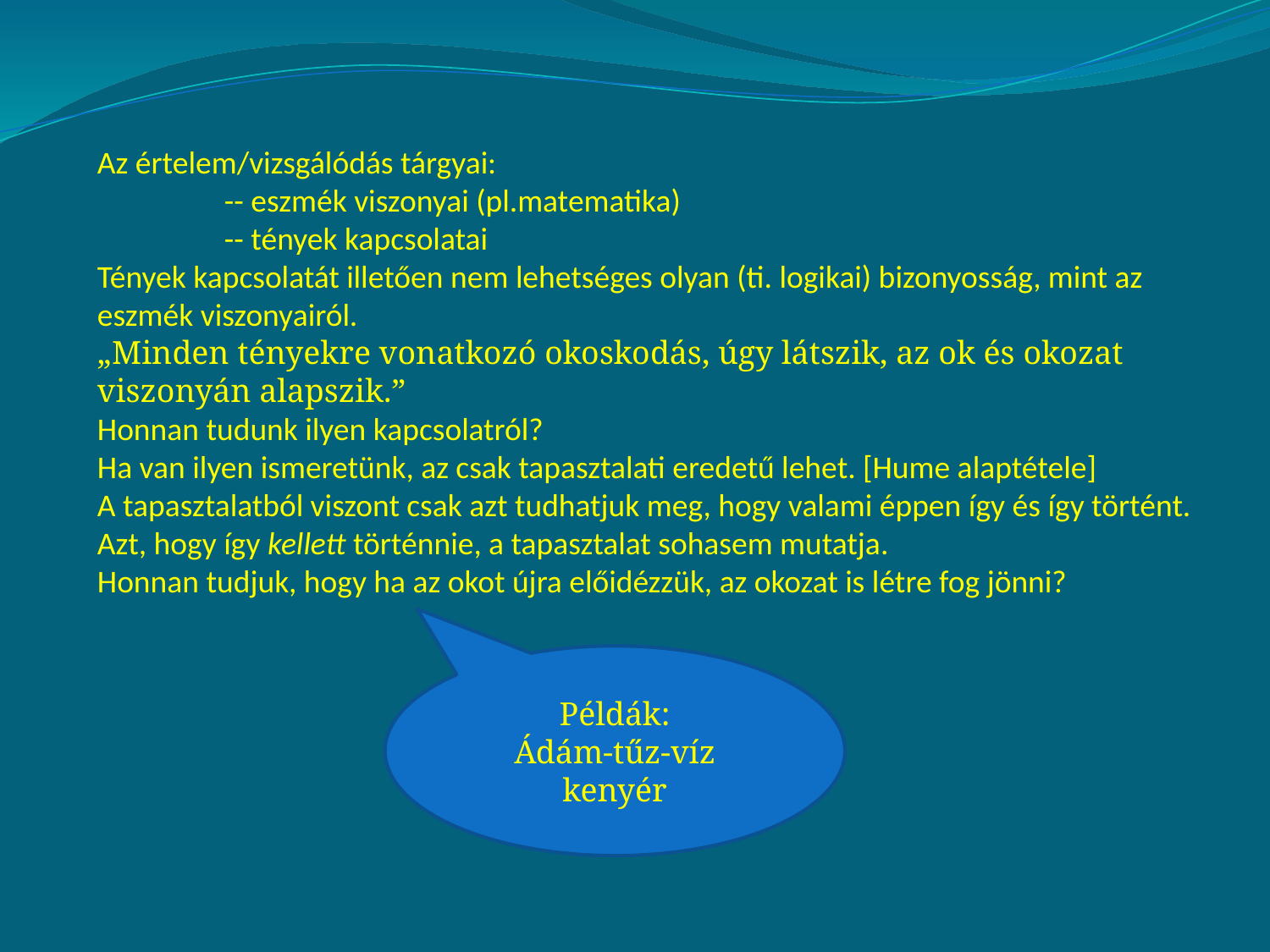

Az értelem/vizsgálódás tárgyai:
	-- eszmék viszonyai (pl.matematika)
	-- tények kapcsolatai
Tények kapcsolatát illetően nem lehetséges olyan (ti. logikai) bizonyosság, mint az eszmék viszonyairól.
„Minden tényekre vonatkozó okoskodás, úgy látszik, az ok és okozat viszonyán alapszik.”
Honnan tudunk ilyen kapcsolatról?
Ha van ilyen ismeretünk, az csak tapasztalati eredetű lehet. [Hume alaptétele]
A tapasztalatból viszont csak azt tudhatjuk meg, hogy valami éppen így és így történt. Azt, hogy így kellett történnie, a tapasztalat sohasem mutatja.
Honnan tudjuk, hogy ha az okot újra előidézzük, az okozat is létre fog jönni?
Példák:
Ádám-tűz-víz
kenyér